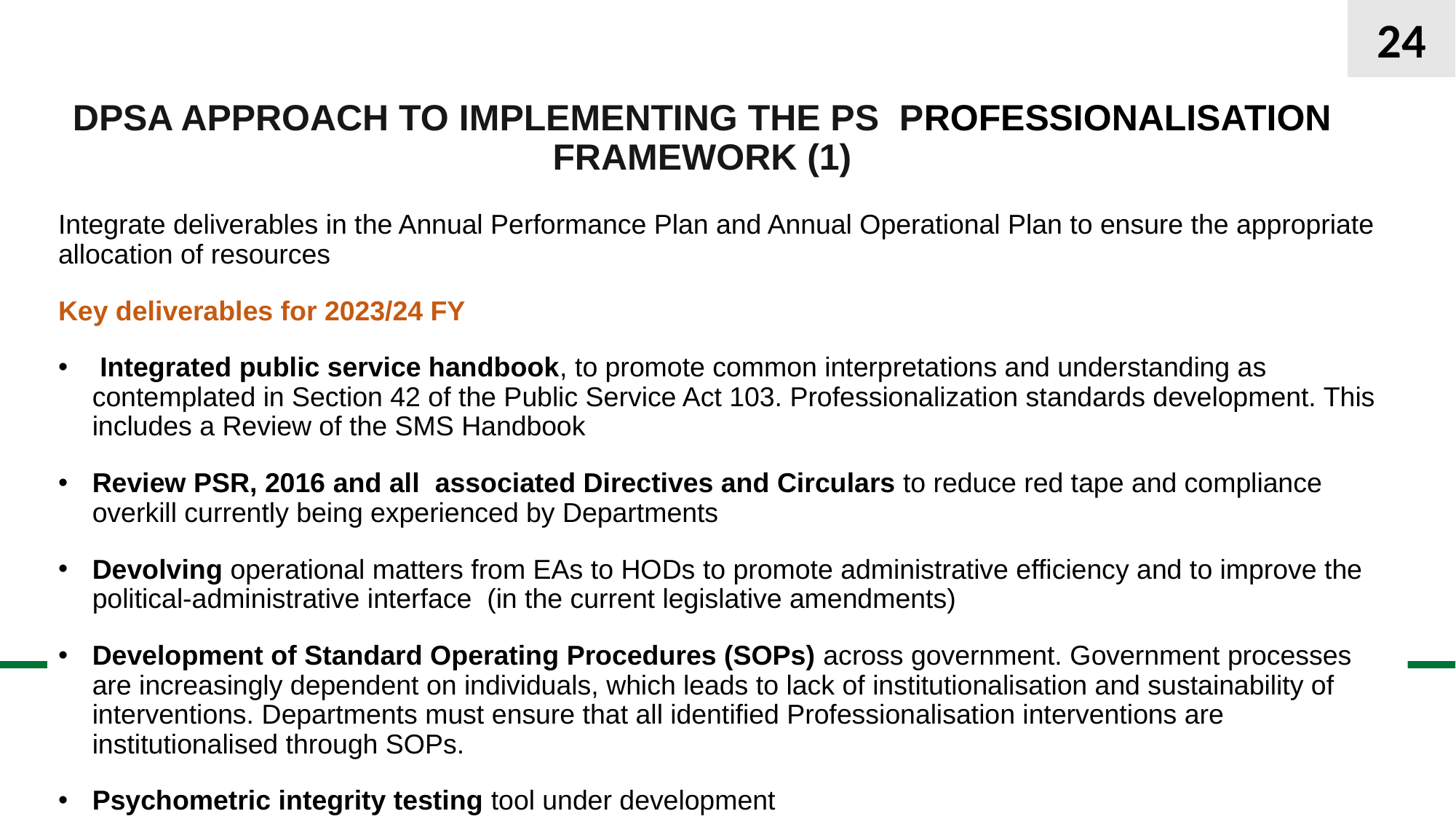

24
# DPSA APPROACH TO IMPLEMENTING THE PS  PROFESSIONALISATION FRAMEWORK (1)
Integrate deliverables in the Annual Performance Plan and Annual Operational Plan to ensure the appropriate allocation of resources
Key deliverables for 2023/24 FY
 Integrated public service handbook, to promote common interpretations and understanding as contemplated in Section 42 of the Public Service Act 103. Professionalization standards development. This includes a Review of the SMS Handbook
Review PSR, 2016 and all  associated Directives and Circulars to reduce red tape and compliance overkill currently being experienced by Departments
Devolving operational matters from EAs to HODs to promote administrative efficiency and to improve the political-administrative interface  (in the current legislative amendments)
Development of Standard Operating Procedures (SOPs) across government. Government processes are increasingly dependent on individuals, which leads to lack of institutionalisation and sustainability of interventions. Departments must ensure that all identified Professionalisation interventions are institutionalised through SOPs.
Psychometric integrity testing tool under development